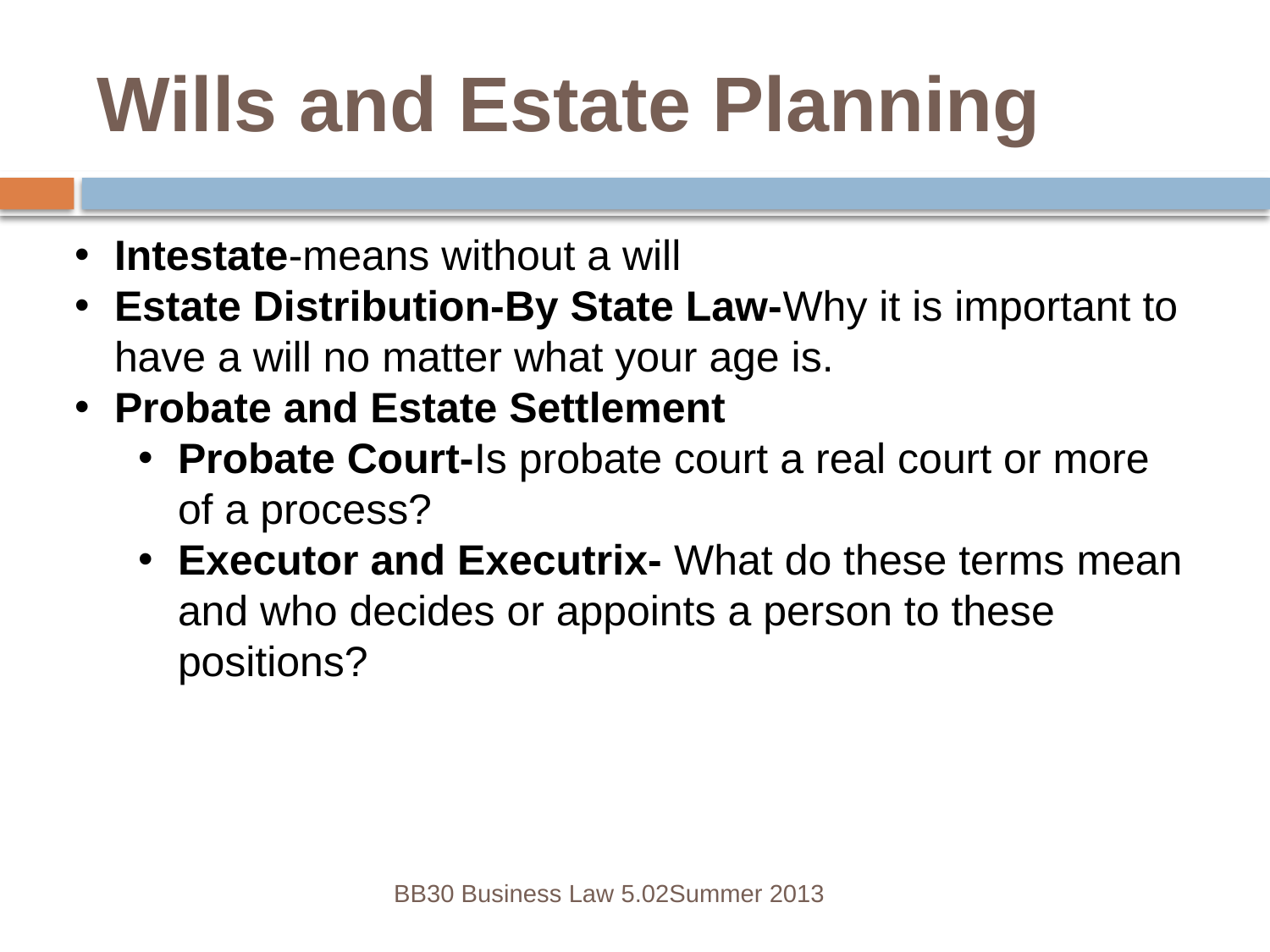

# Wills and Estate Planning
Intestate-means without a will
Estate Distribution-By State Law-Why it is important to have a will no matter what your age is.
Probate and Estate Settlement
Probate Court-Is probate court a real court or more of a process?
Executor and Executrix- What do these terms mean and who decides or appoints a person to these positions?
BB30 Business Law 5.02	Summer 2013